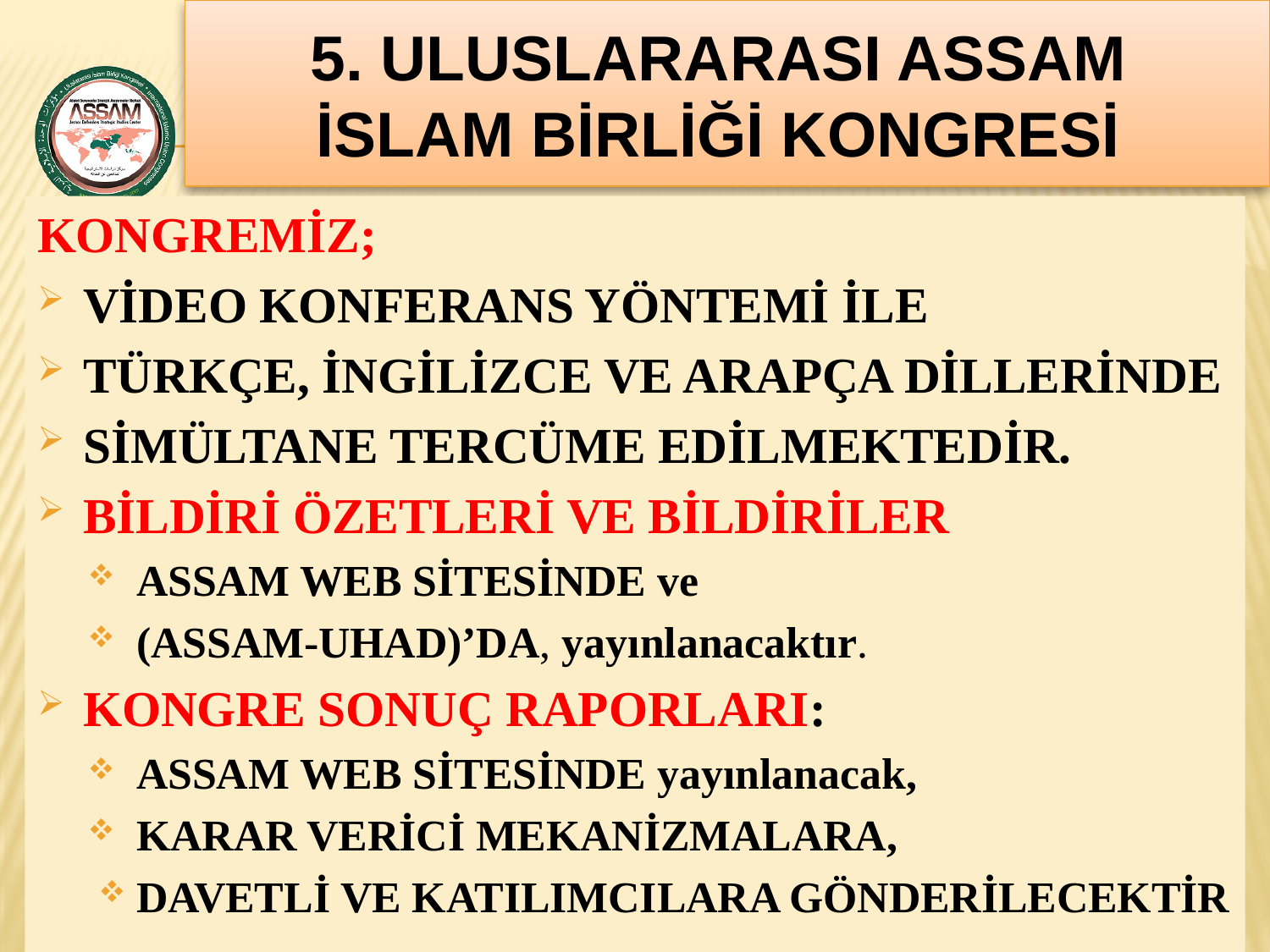

# 5. ULUSLARARASI ASSAM İSLAM BİRLİĞİ KONGRESİ
www.assam.org.tr
KONGREMİZ;
VİDEO KONFERANS YÖNTEMİ İLE
TÜRKÇE, İNGİLİZCE VE ARAPÇA DİLLERİNDE
SİMÜLTANE TERCÜME EDİLMEKTEDİR.
BİLDİRİ ÖZETLERİ VE BİLDİRİLER
ASSAM WEB SİTESİNDE ve
(ASSAM-UHAD)’DA, yayınlanacaktır.
KONGRE SONUÇ RAPORLARI:
ASSAM WEB SİTESİNDE yayınlanacak,
KARAR VERİCİ MEKANİZMALARA,
DAVETLİ VE KATILIMCILARA GÖNDERİLECEKTİR
53